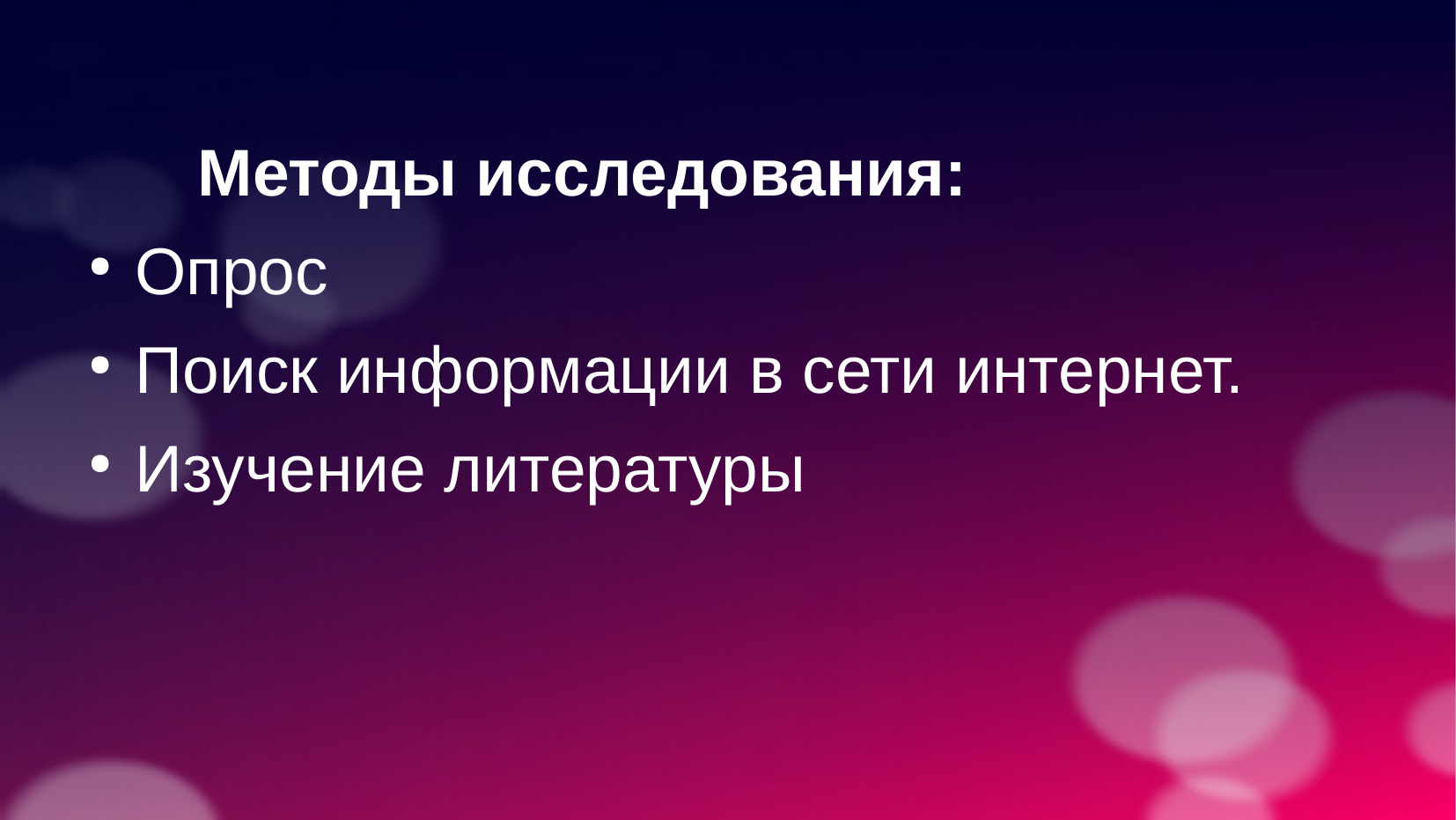

Методы исследования:
Опрос
Поиск информации в сети интернет.
Изучение литературы